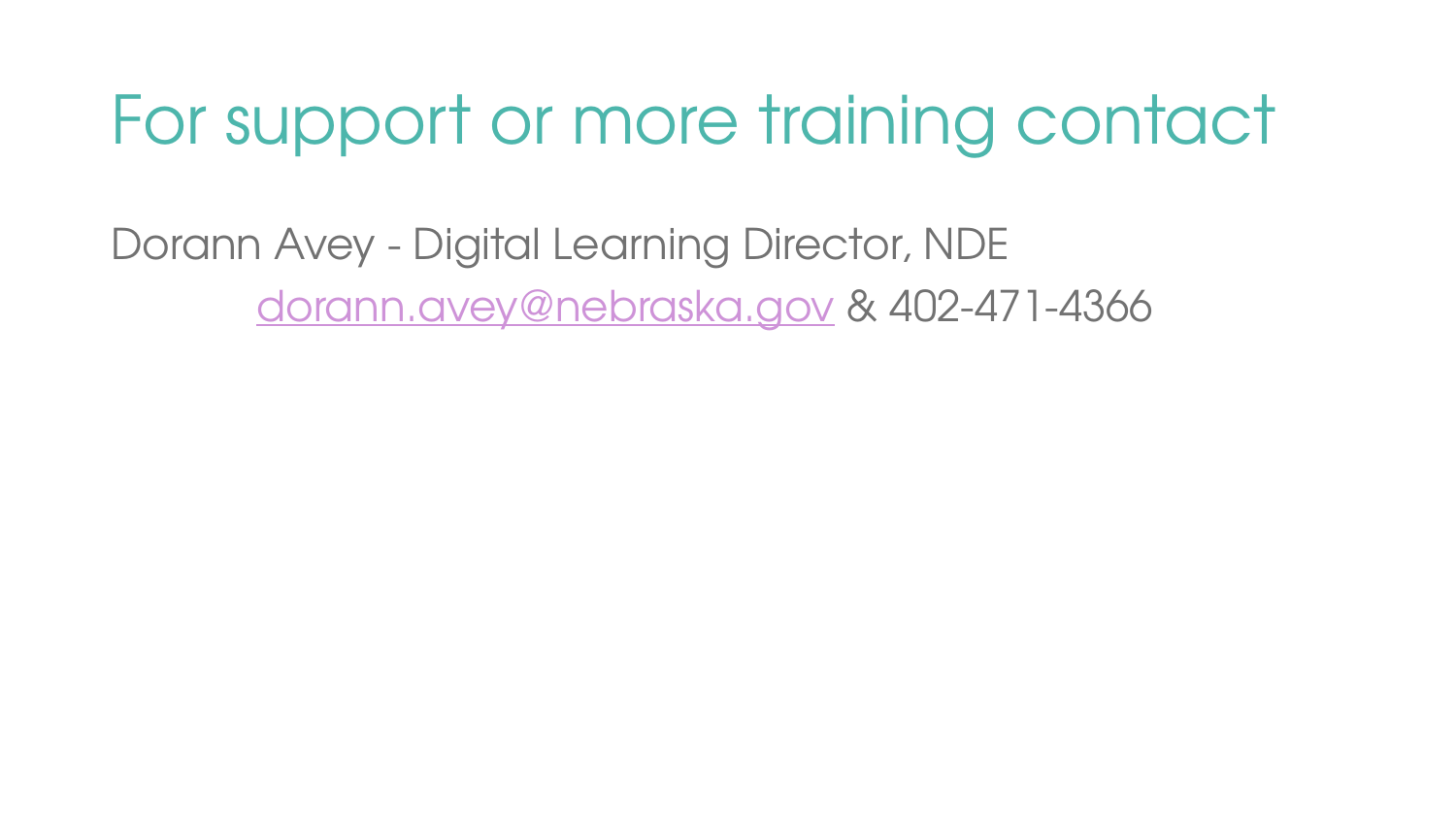

# For support or more training contact
Dorann Avey - Digital Learning Director, NDE
	dorann.avey@nebraska.gov & 402-471-4366